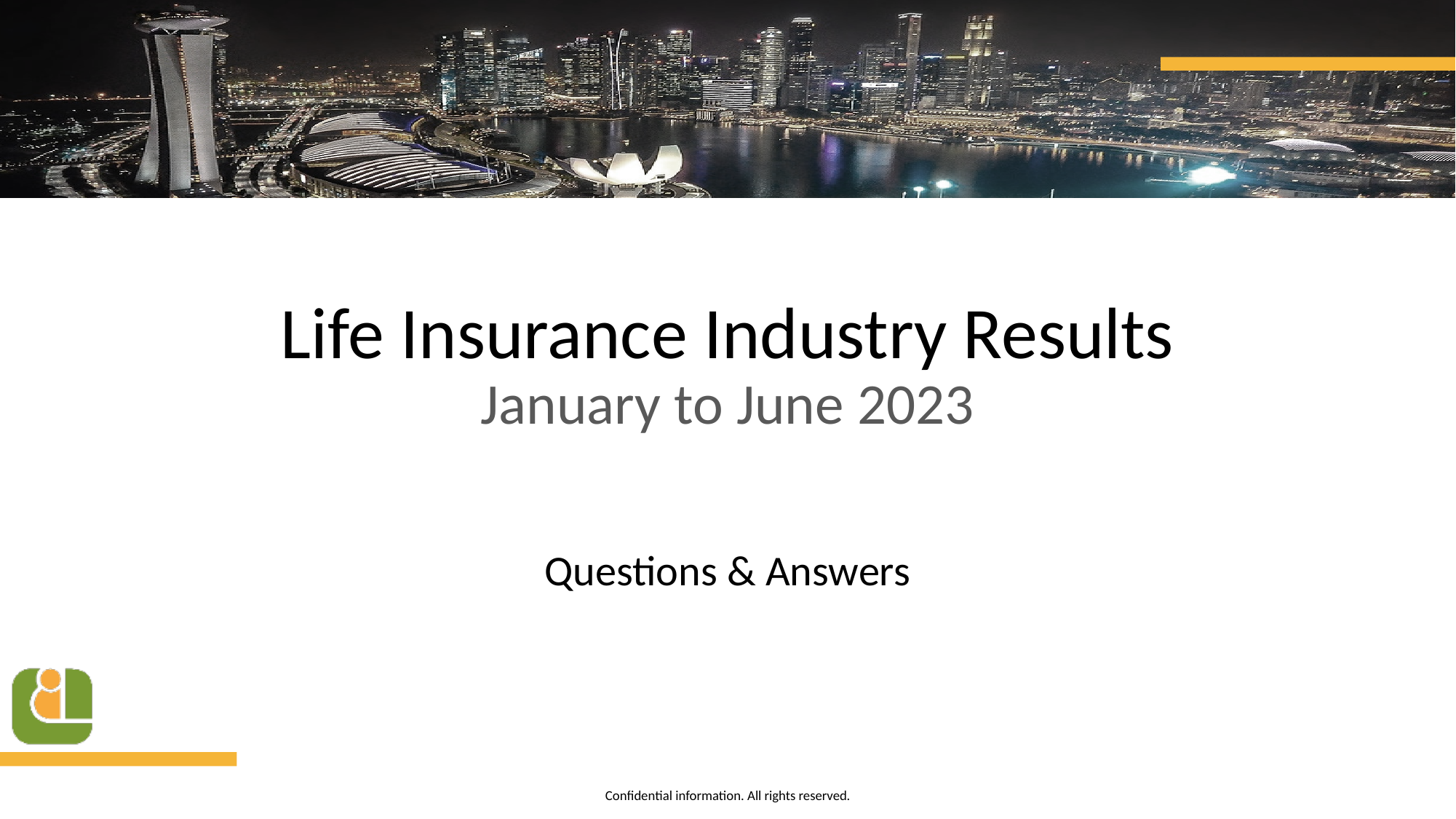

# Life Insurance Industry Results January to June 2023
Questions & Answers